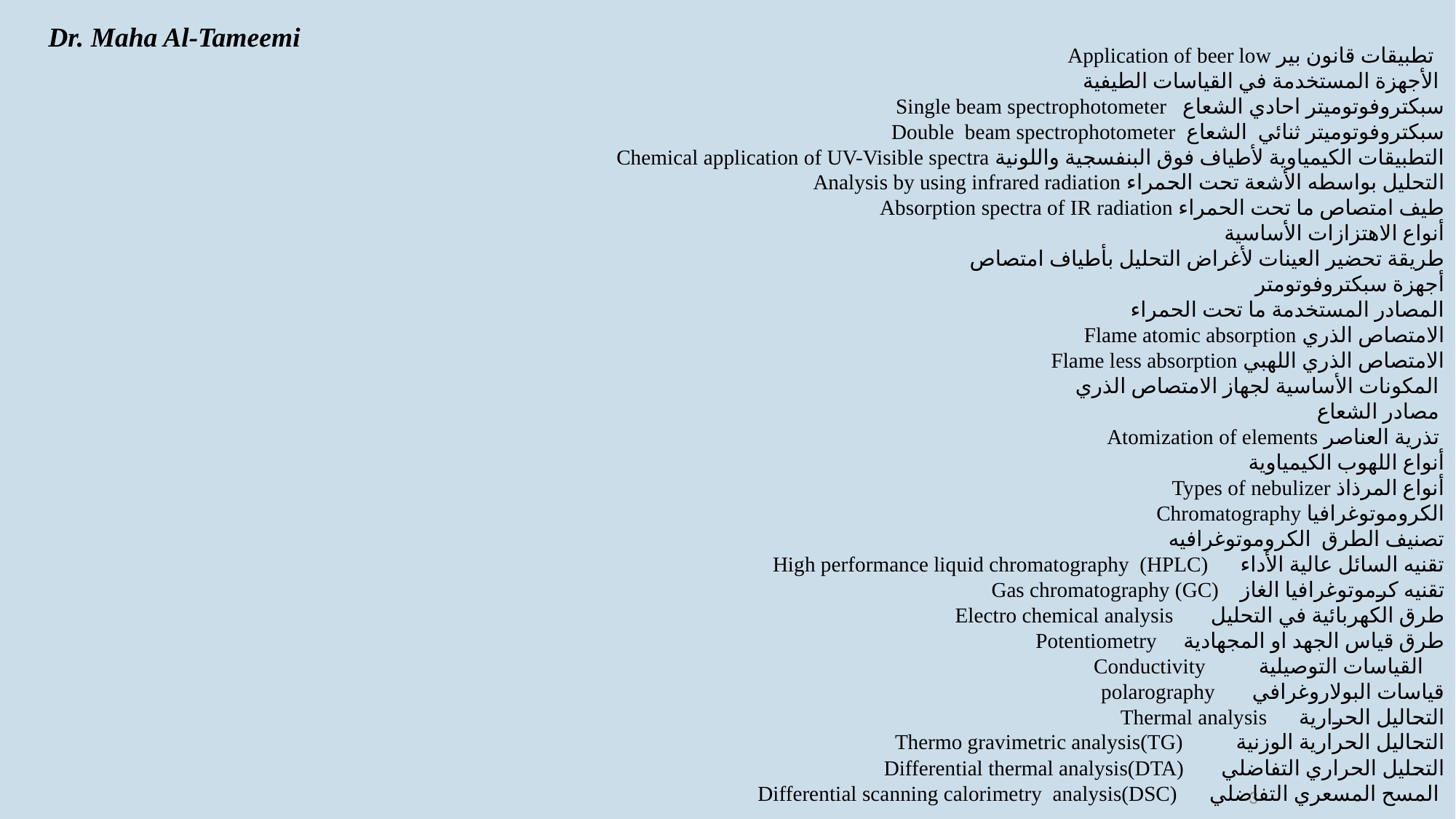

Dr. Maha Al-Tameemi
  تطبيقات قانون بير Application of beer low
 الأجهزة المستخدمة في القياسات الطيفية
سبكتروفوتوميتر احادي الشعاع   Single beam spectrophotometer
سبكتروفوتوميتر ثنائي  الشعاع  Double  beam spectrophotometer
التطبيقات الكيمياوية لأطياف فوق البنفسجية واللونية Chemical application of UV-Visible spectra
التحليل بواسطه الأشعة تحت الحمراء Analysis by using infrared radiation
طيف امتصاص ما تحت الحمراء Absorption spectra of IR radiation
أنواع الاهتزازات الأساسية
طريقة تحضير العينات لأغراض التحليل بأطياف امتصاص
أجهزة سبكتروفوتومتر
المصادر المستخدمة ما تحت الحمراء
Flame atomic absorption الامتصاص الذري
Flame less absorption الامتصاص الذري اللهبي
المكونات الأساسية لجهاز الامتصاص الذري
مصادر الشعاع
Atomization of elements تذرية العناصر
أنواع اللهوب الكيمياوية
Types of nebulizer أنواع المرذاذ
Chromatography الكروموتوغرافيا
تصنيف الطرق  الكروموتوغرافيه
High performance liquid chromatography  (HPLC)      تقنيه السائل عالية الأداء
Gas chromatography (GC)    تقنيه كرموتوغرافيا الغاز
Electro chemical analysis       طرق الكهربائية في التحليل
Potentiometry     طرق قياس الجهد او المجهادية
Conductivity          القياسات التوصيلية
 polarography       قياسات البولاروغرافي
Thermal analysis      التحاليل الحرارية
Thermo gravimetric analysis(TG)          التحاليل الحرارية الوزنية
Differential thermal analysis(DTA)       التحليل الحراري التفاضلي
Differential scanning calorimetry  analysis(DSC)      المسح المسعري التفاضلي
3